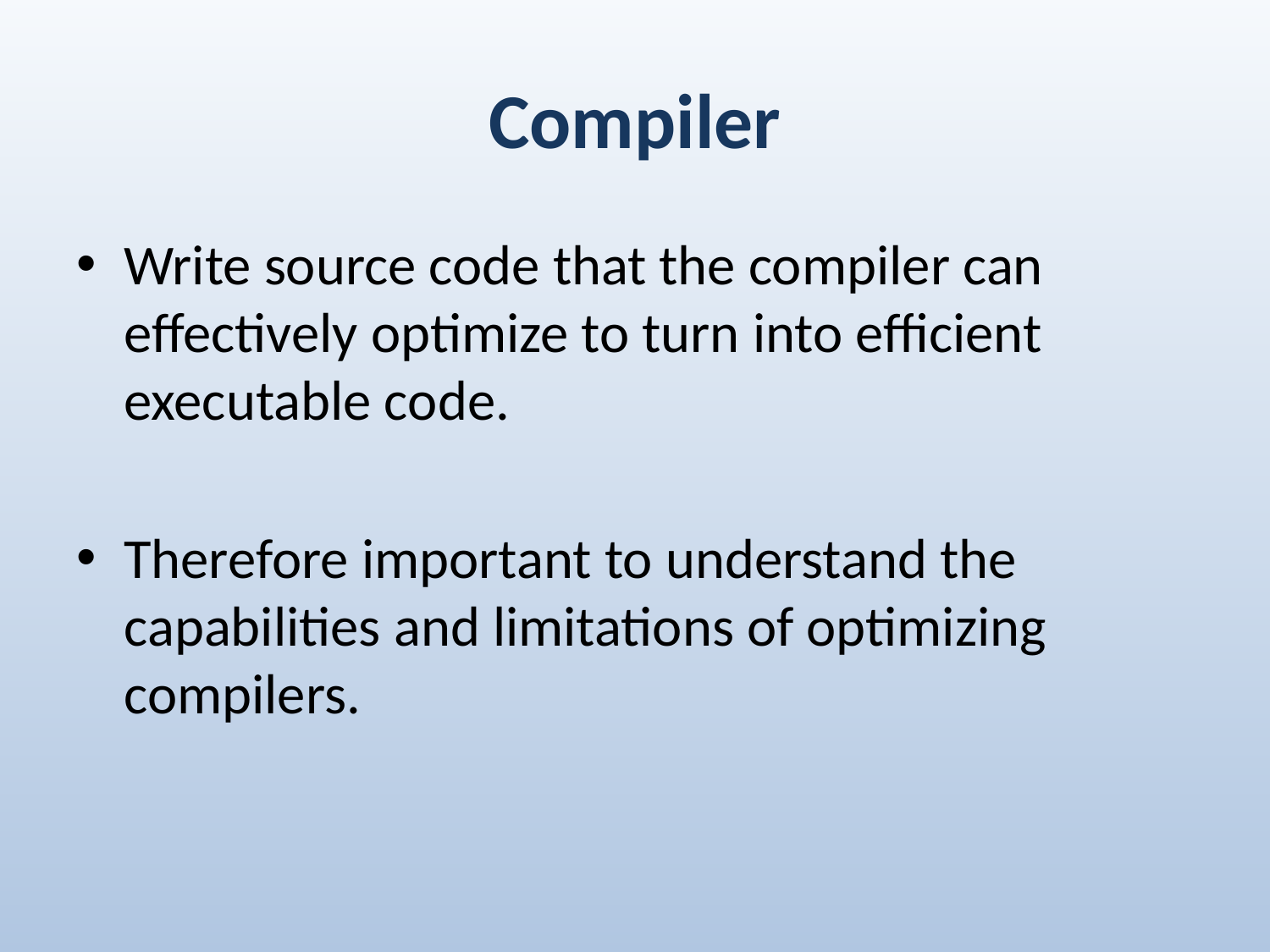

# Compiler
Write source code that the compiler can effectively optimize to turn into efficient executable code.

Therefore important to understand the capabilities and limitations of optimizing compilers.